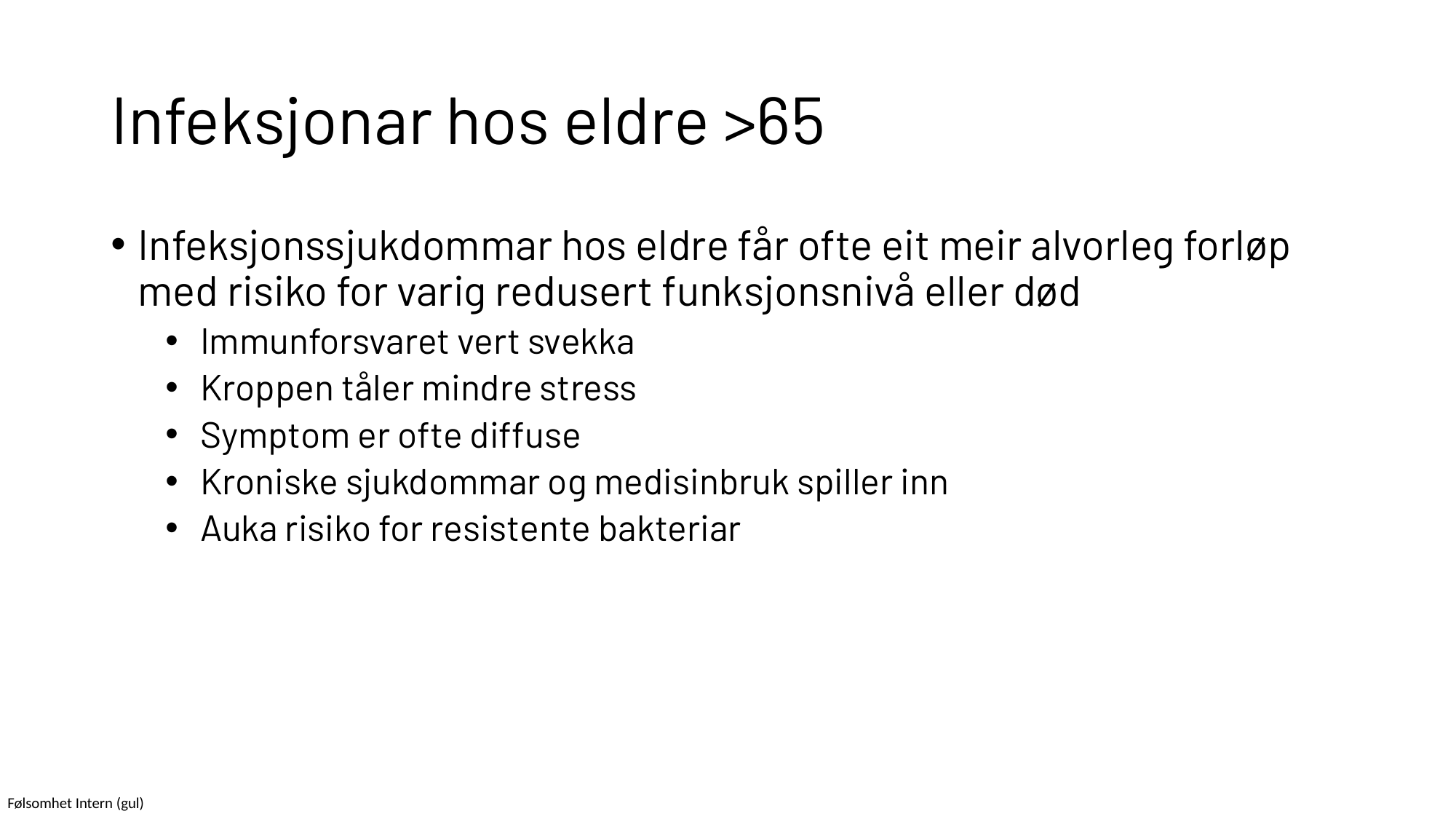

# Infeksjonar hos eldre >65
Infeksjonssjukdommar hos eldre får ofte eit meir alvorleg forløp med risiko for varig redusert funksjonsnivå eller død
 Immunforsvaret vert svekka
 Kroppen tåler mindre stress
 Symptom er ofte diffuse
 Kroniske sjukdommar og medisinbruk spiller inn
 Auka risiko for resistente bakteriar